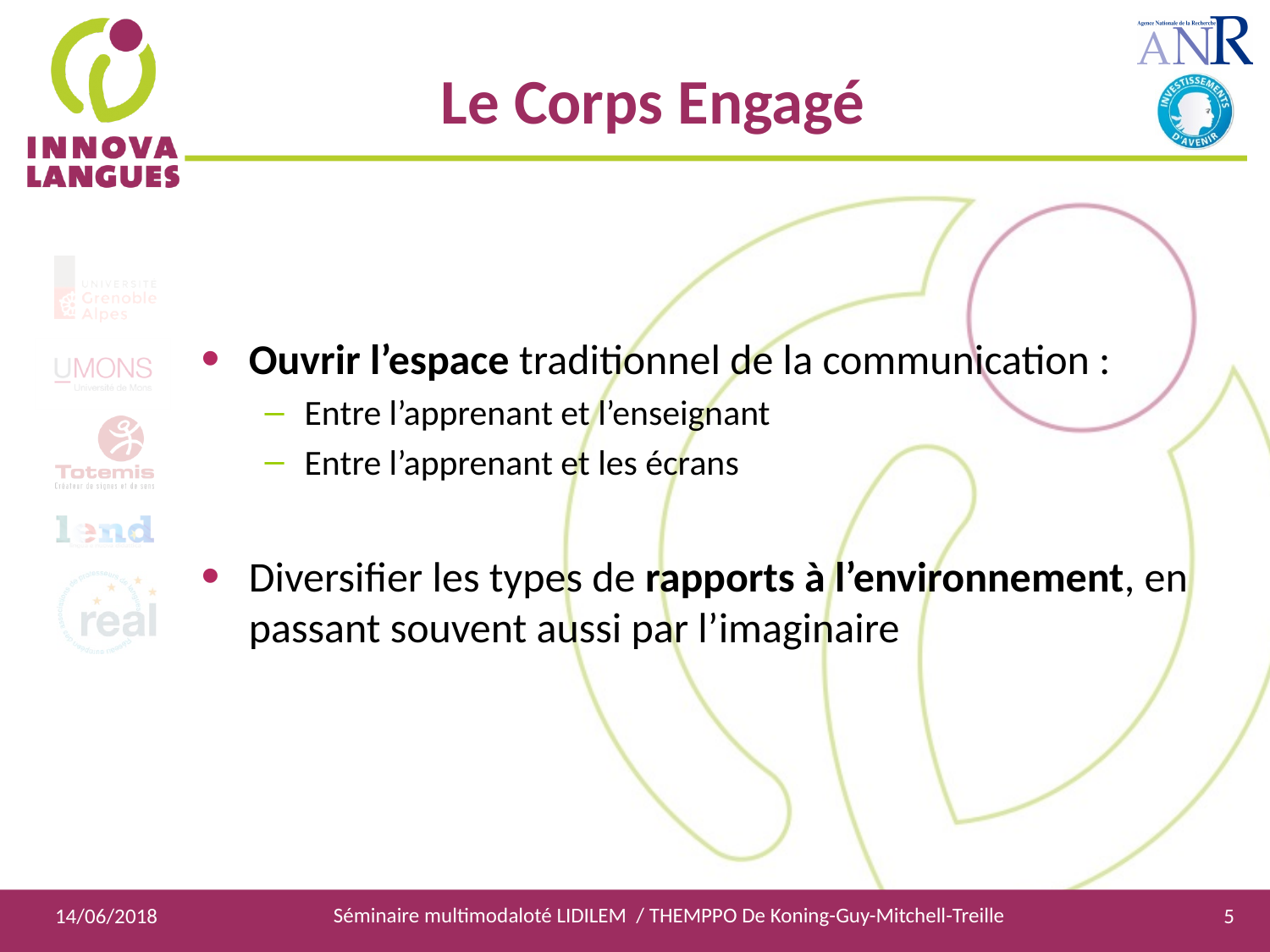

Le Corps Engagé
Ouvrir l’espace traditionnel de la communication :
Entre l’apprenant et l’enseignant
Entre l’apprenant et les écrans

Diversifier les types de rapports à l’environnement, en passant souvent aussi par l’imaginaire

Séminaire multimodaloté LIDILEM  / THEMPPO De Koning-Guy-Mitchell-Treille
14/06/2018
5